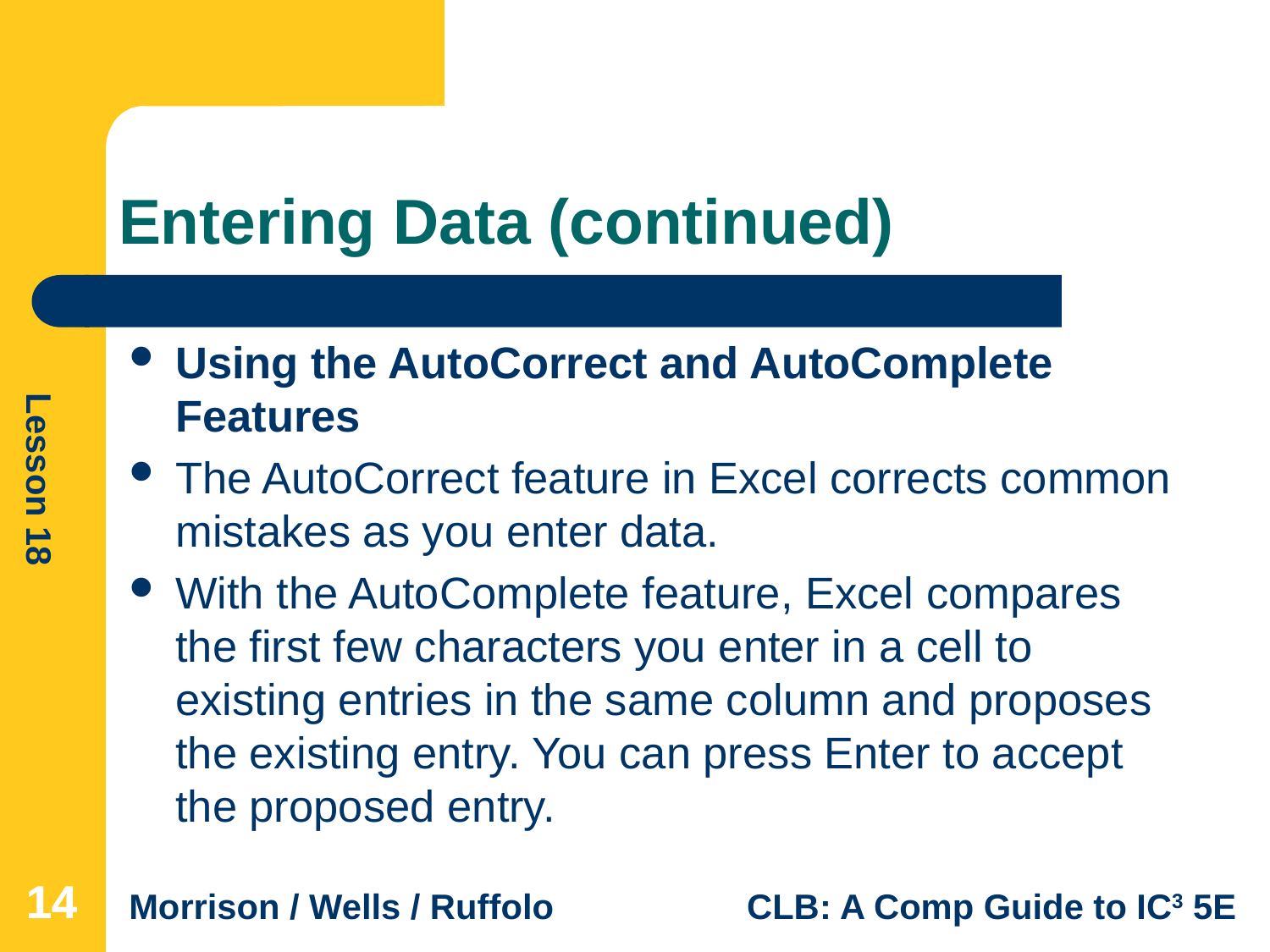

# Entering Data (continued)
Using the AutoCorrect and AutoComplete Features
The AutoCorrect feature in Excel corrects common mistakes as you enter data.
With the AutoComplete feature, Excel compares the first few characters you enter in a cell to existing entries in the same column and proposes the existing entry. You can press Enter to accept the proposed entry.

14
14
14